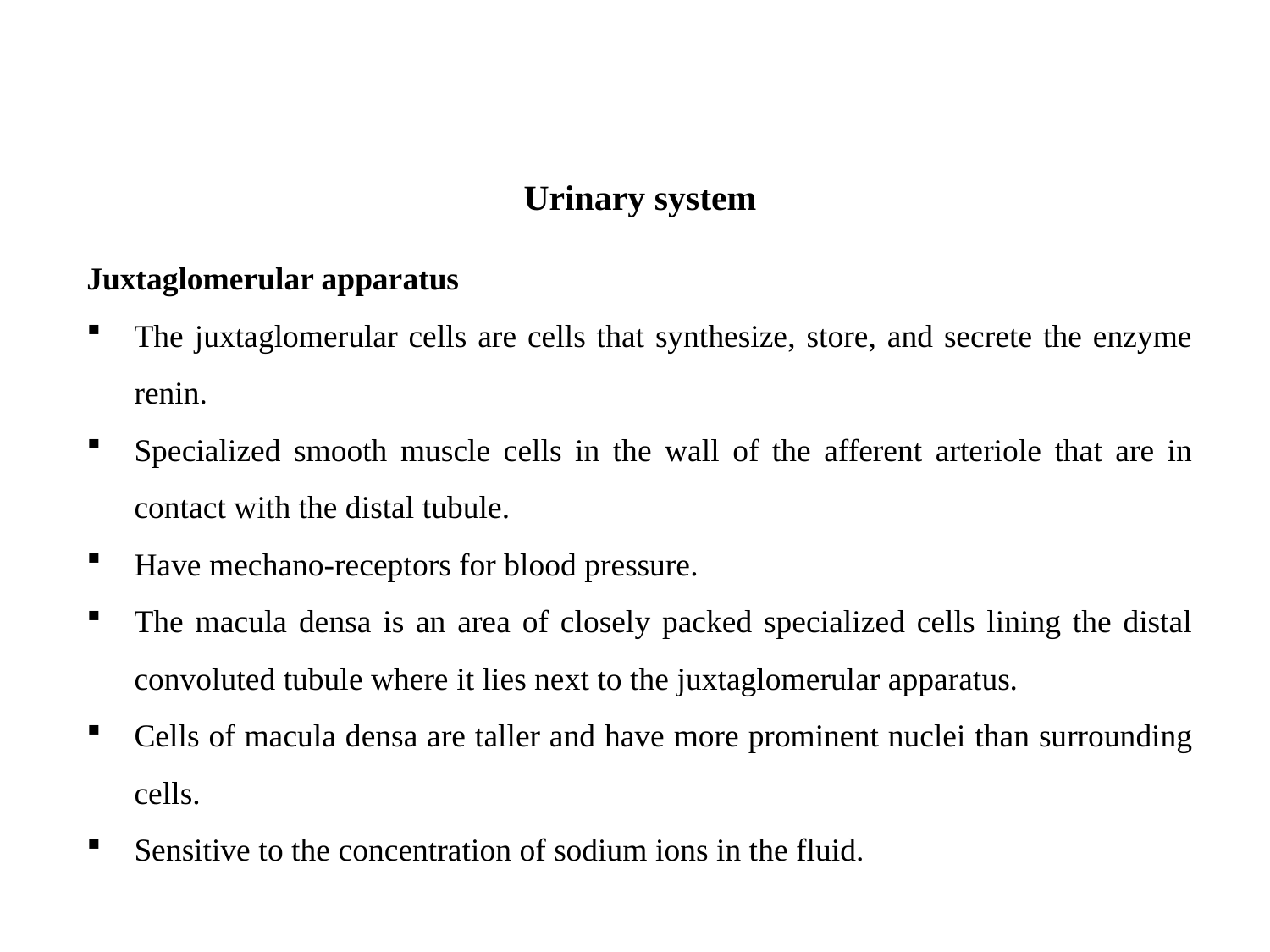

Urinary system
Juxtaglomerular apparatus
The juxtaglomerular cells are cells that synthesize, store, and secrete the enzyme renin.
Specialized smooth muscle cells in the wall of the afferent arteriole that are in contact with the distal tubule.
Have mechano-receptors for blood pressure.
The macula densa is an area of closely packed specialized cells lining the distal convoluted tubule where it lies next to the juxtaglomerular apparatus.
Cells of macula densa are taller and have more prominent nuclei than surrounding cells.
Sensitive to the concentration of sodium ions in the fluid.
#